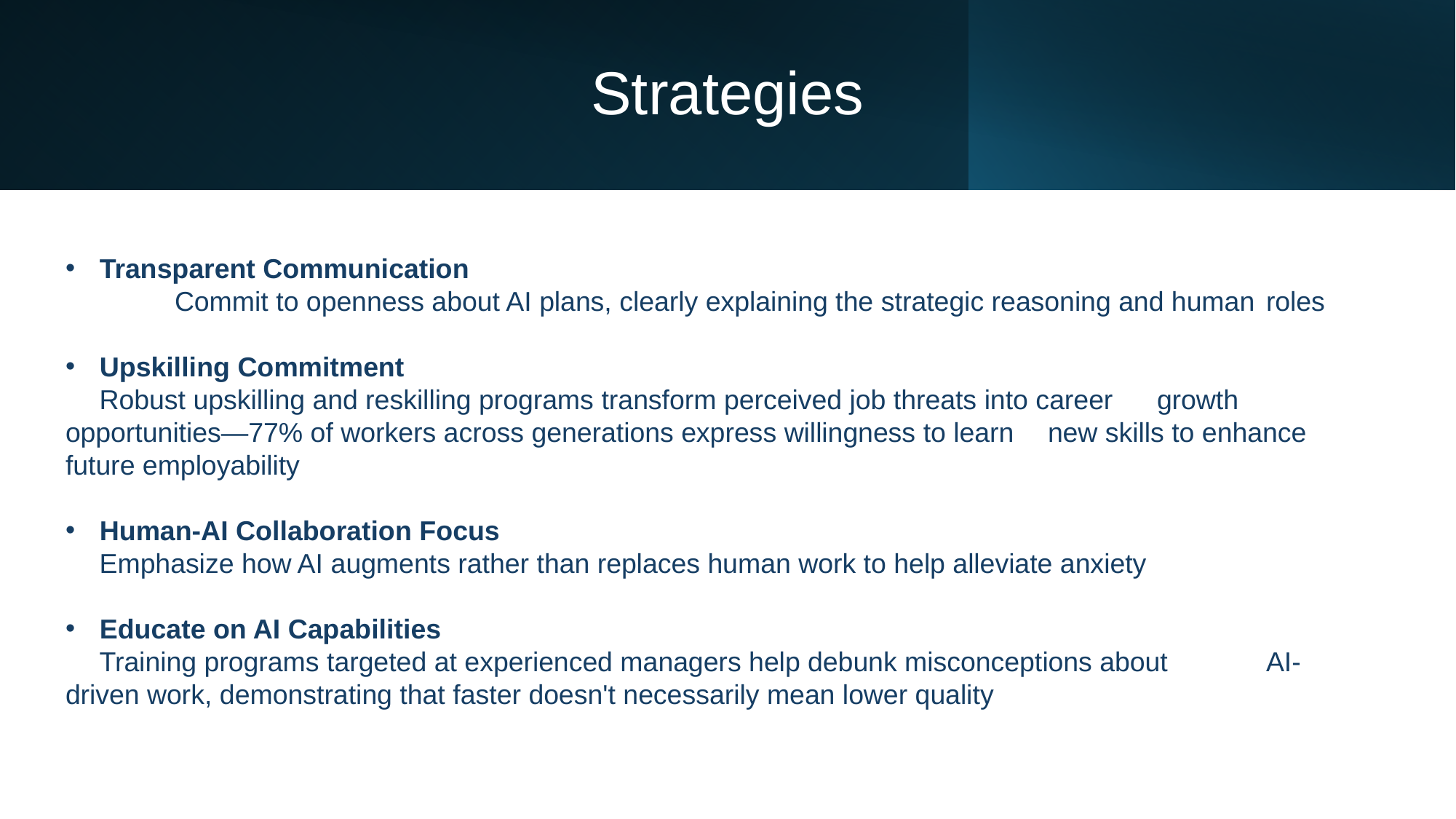

# Strategies
Transparent Communication
	Commit to openness about AI plans, clearly explaining the strategic reasoning and human 	roles

Upskilling Commitment
	Robust upskilling and reskilling programs transform perceived job threats into career 	growth opportunities—77% of workers across generations express willingness to learn 	new skills to enhance future employability

Human-AI Collaboration Focus
	Emphasize how AI augments rather than replaces human work to help alleviate anxiety

Educate on AI Capabilities
	Training programs targeted at experienced managers help debunk misconceptions about 	AI-driven work, demonstrating that faster doesn't necessarily mean lower quality